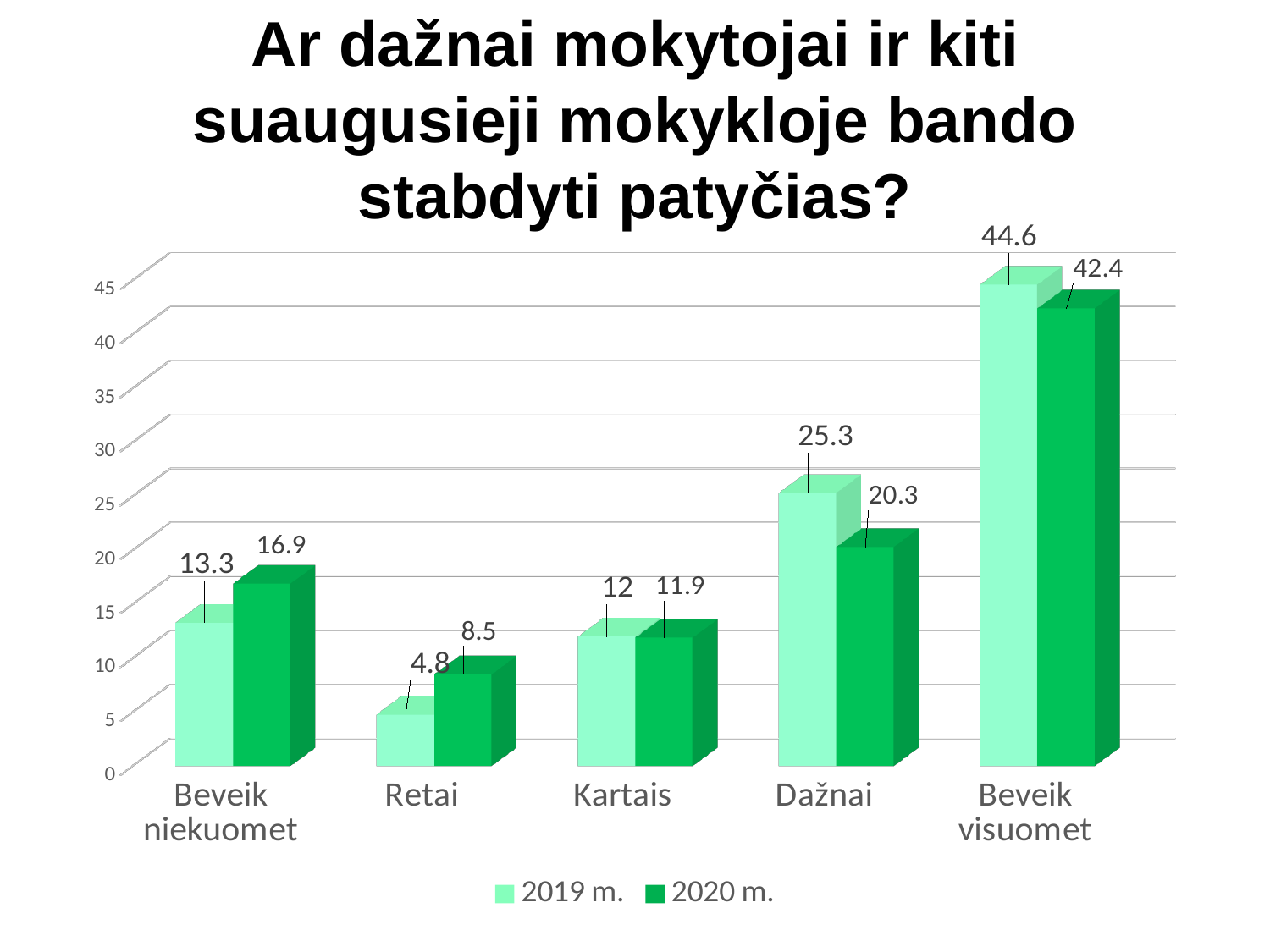

# Ar dažnai mokytojai ir kiti suaugusieji mokykloje bando stabdyti patyčias?

[unsupported chart]